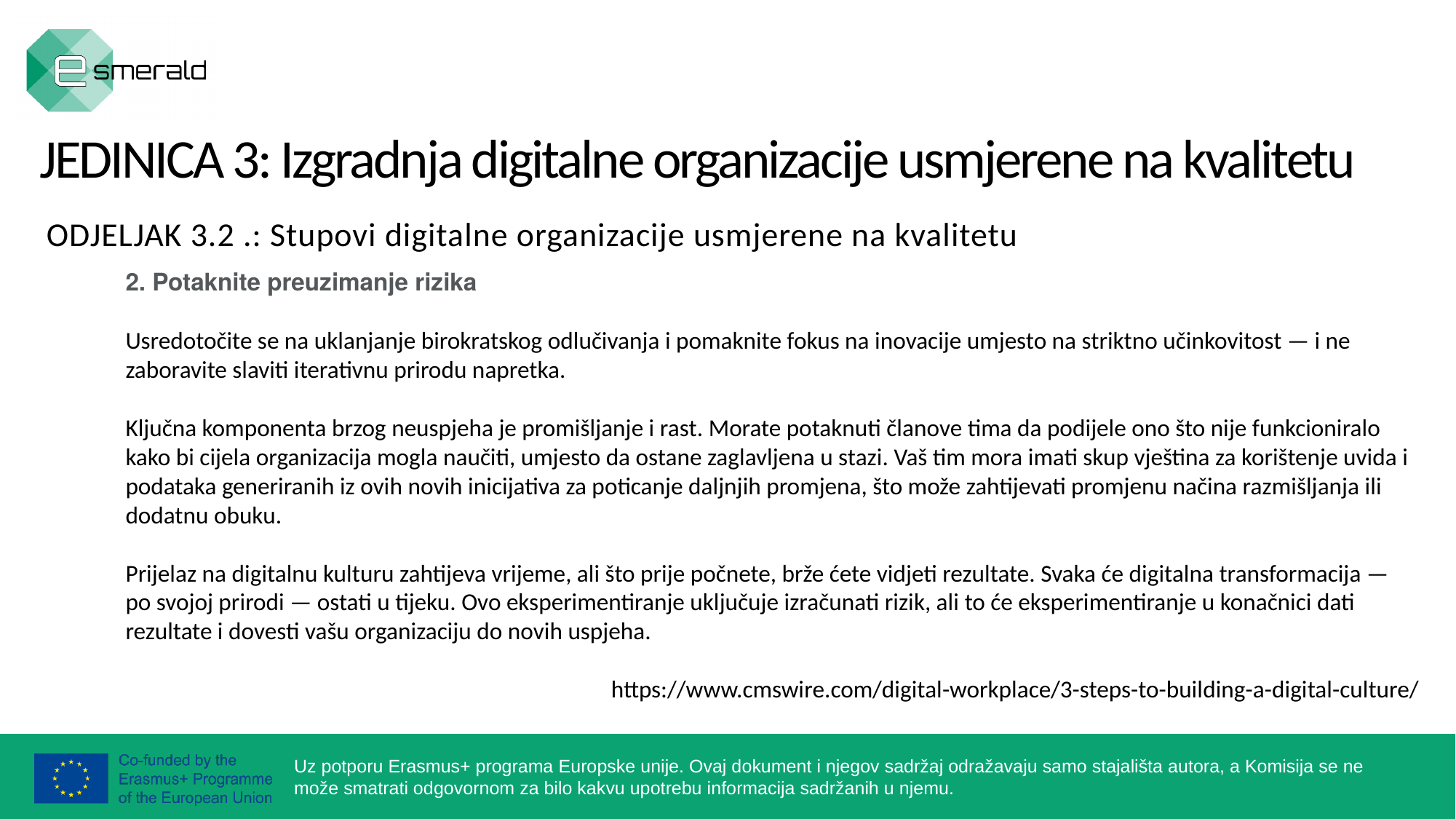

JEDINICA 3: Izgradnja digitalne organizacije usmjerene na kvalitetu
ODJELJAK 3.2 .: Stupovi digitalne organizacije usmjerene na kvalitetu
2. Potaknite preuzimanje rizika

Usredotočite se na uklanjanje birokratskog odlučivanja i pomaknite fokus na inovacije umjesto na striktno učinkovitost — i ne zaboravite slaviti iterativnu prirodu napretka.

Ključna komponenta brzog neuspjeha je promišljanje i rast. Morate potaknuti članove tima da podijele ono što nije funkcioniralo kako bi cijela organizacija mogla naučiti, umjesto da ostane zaglavljena u stazi. Vaš tim mora imati skup vještina za korištenje uvida i podataka generiranih iz ovih novih inicijativa za poticanje daljnjih promjena, što može zahtijevati promjenu načina razmišljanja ili dodatnu obuku.

Prijelaz na digitalnu kulturu zahtijeva vrijeme, ali što prije počnete, brže ćete vidjeti rezultate. Svaka će digitalna transformacija — po svojoj prirodi — ostati u tijeku. Ovo eksperimentiranje uključuje izračunati rizik, ali to će eksperimentiranje u konačnici dati rezultate i dovesti vašu organizaciju do novih uspjeha.

https://www.cmswire.com/digital-workplace/3-steps-to-building-a-digital-culture/